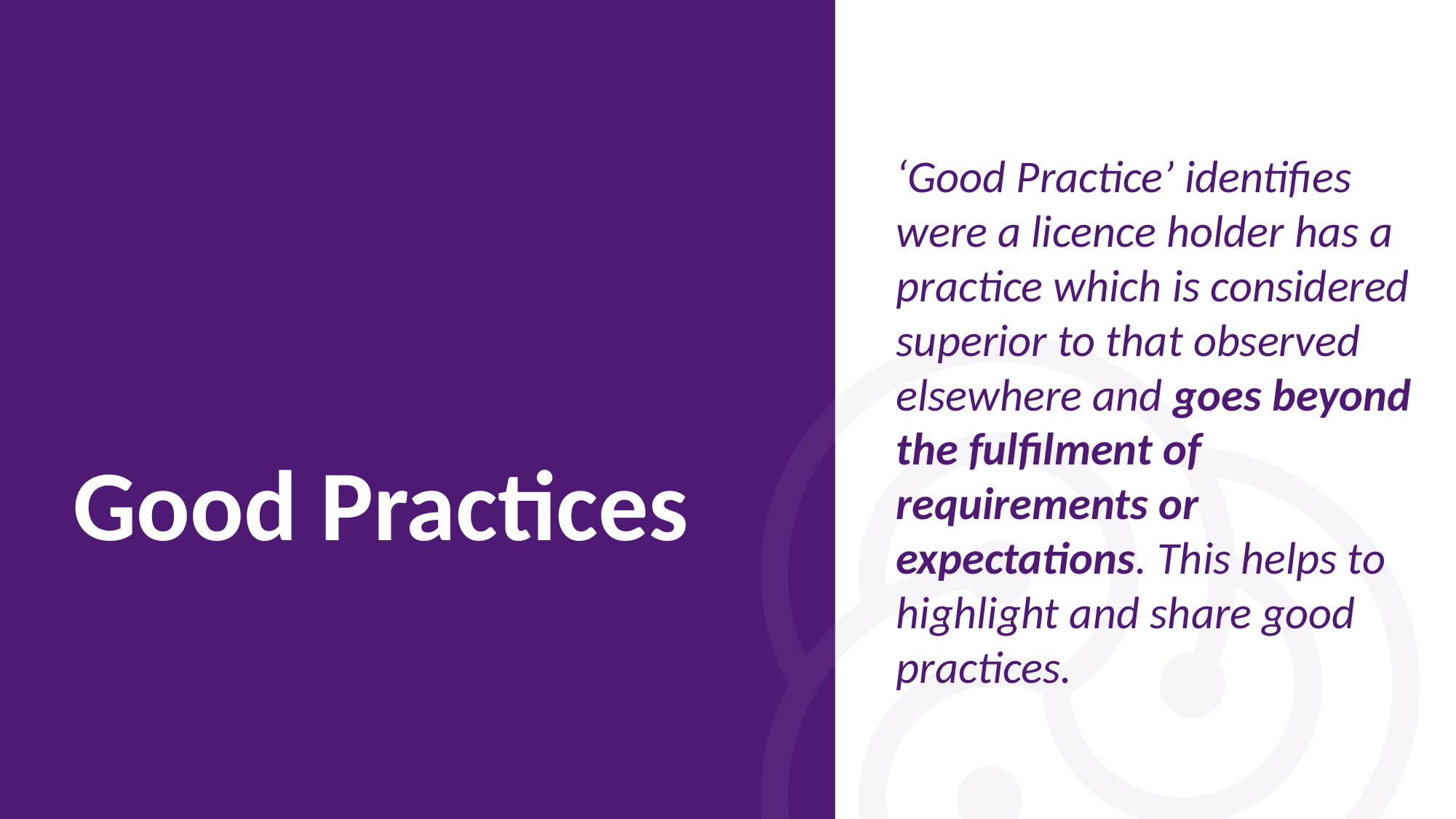

‘Good Practice’ identifies were a licence holder has a practice which is considered superior to that observed elsewhere and goes beyond the fulfilment of requirements or expectations. This helps to highlight and share good practices.
Good Practices